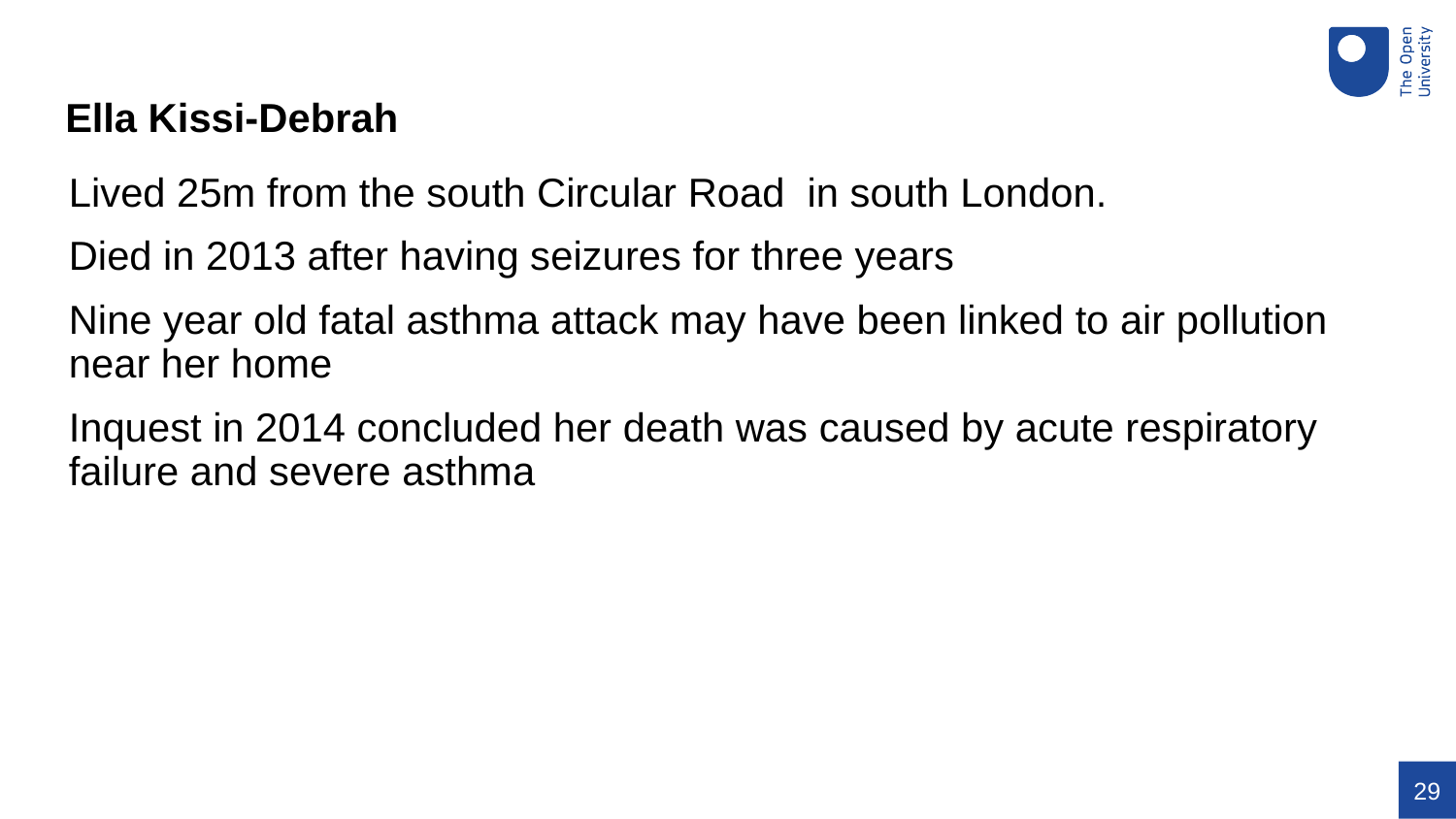

Ella Kissi-Debrah
Lived 25m from the south Circular Road  in south London.
Died in 2013 after having seizures for three years
Nine year old fatal asthma attack may have been linked to air pollution near her home
Inquest in 2014 concluded her death was caused by acute respiratory failure and severe asthma

29